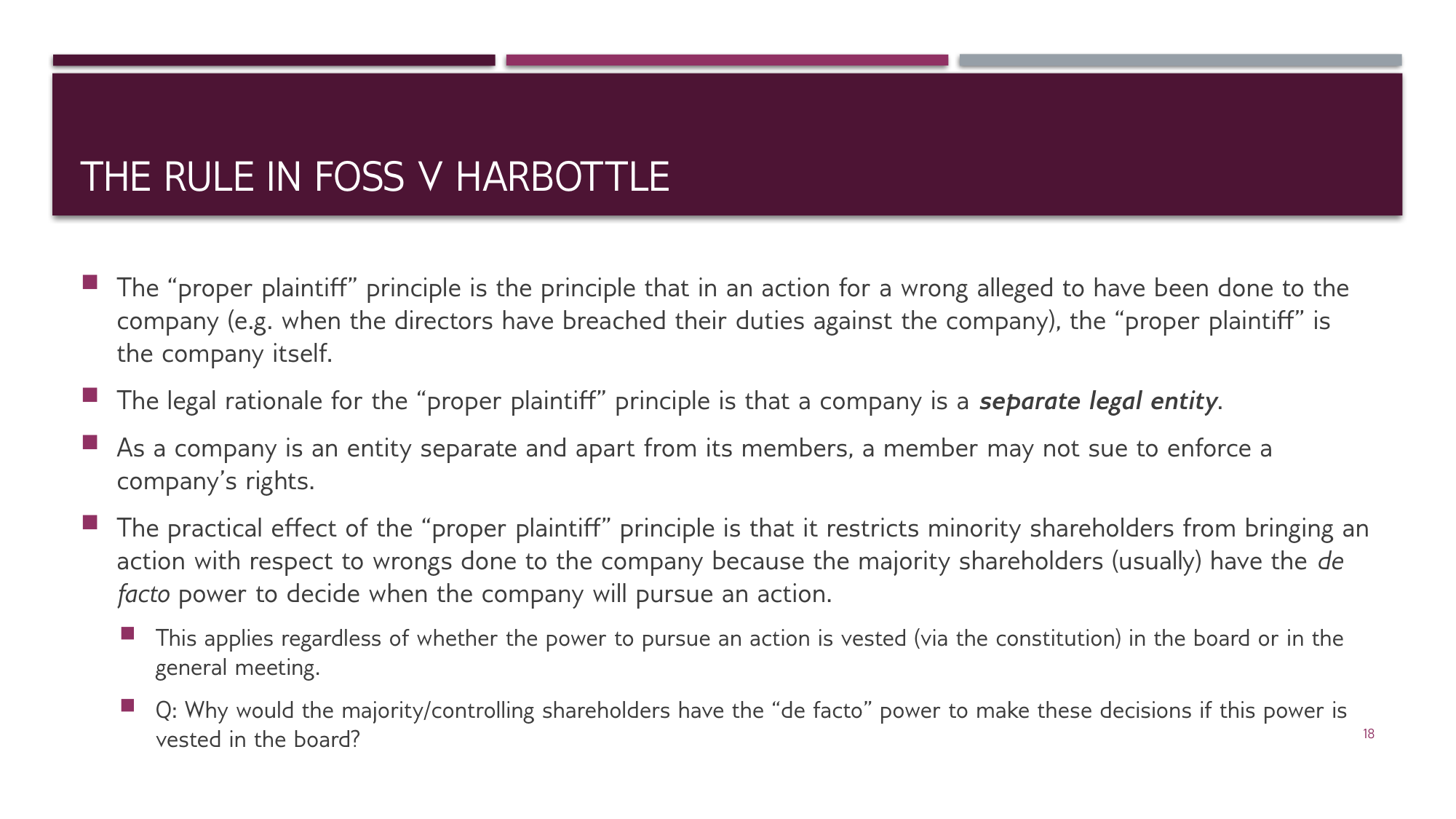

# The rule in foss v harbottle
The “proper plaintiff” principle is the principle that in an action for a wrong alleged to have been done to the company (e.g. when the directors have breached their duties against the company), the “proper plaintiff” is the company itself.
The legal rationale for the “proper plaintiff” principle is that a company is a separate legal entity.
As a company is an entity separate and apart from its members, a member may not sue to enforce a company’s rights.
The practical effect of the “proper plaintiff” principle is that it restricts minority shareholders from bringing an action with respect to wrongs done to the company because the majority shareholders (usually) have the de facto power to decide when the company will pursue an action.
This applies regardless of whether the power to pursue an action is vested (via the constitution) in the board or in the general meeting.
Q: Why would the majority/controlling shareholders have the “de facto” power to make these decisions if this power is vested in the board?
18